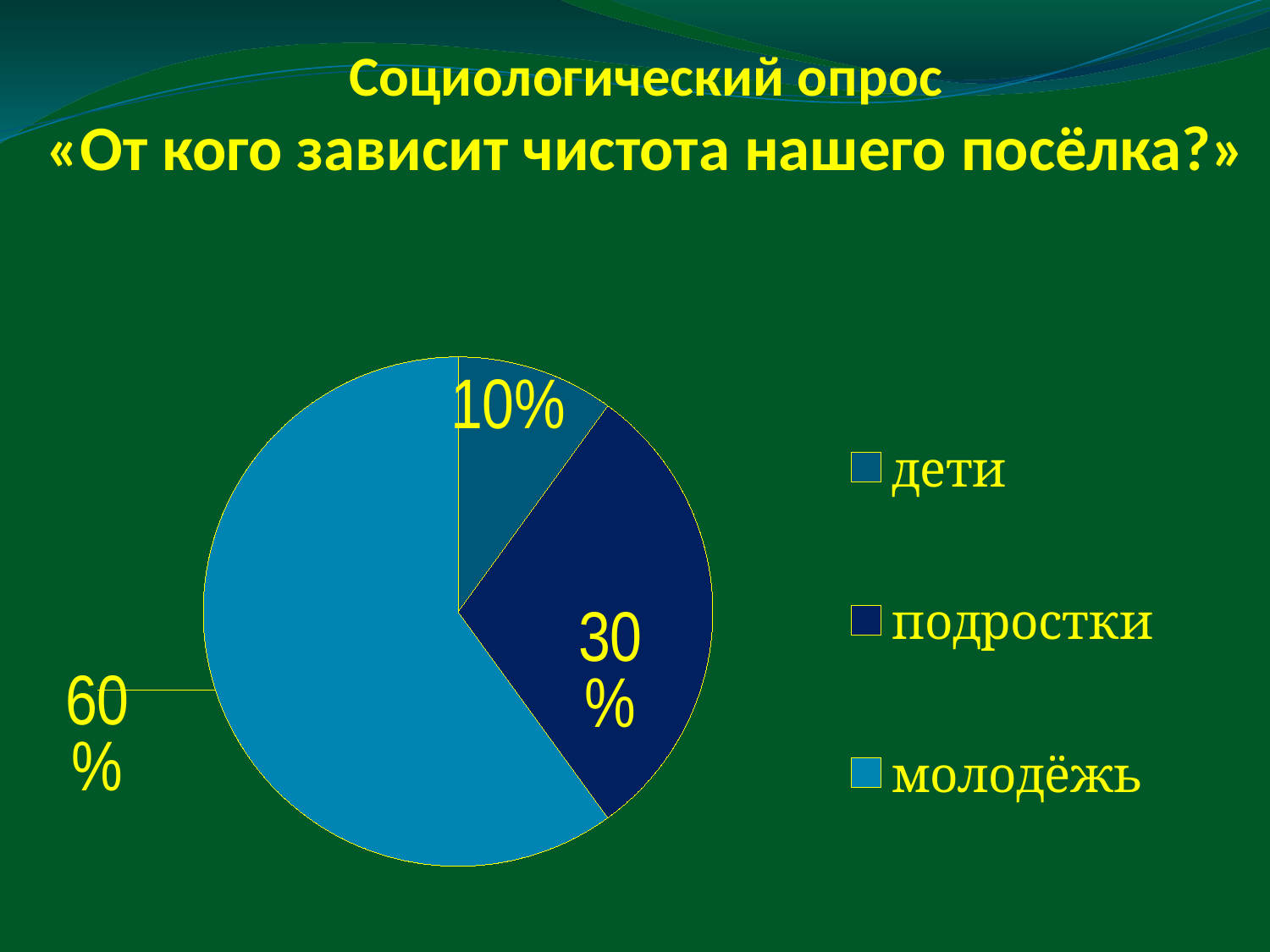

# Социологический опрос «От кого зависит чистота нашего посёлка?»

### Chart

| Category | Бытовые отходы |
|---|---|
| дети | 10.0 |
| подростки | 30.0 |
| молодёжь | 60.0 |